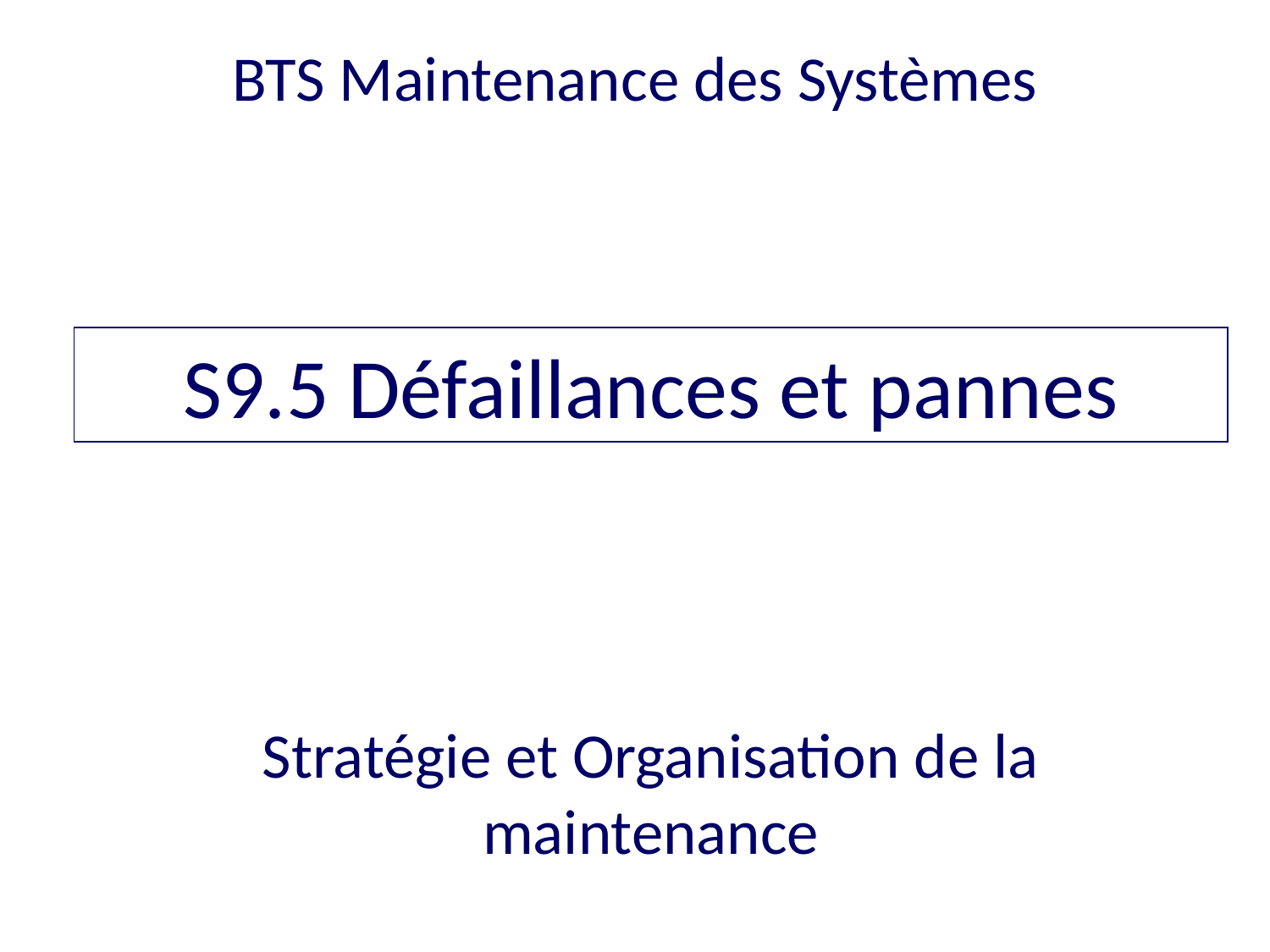

BTS Maintenance des Systèmes
S9.5 Défaillances et pannes
Stratégie et Organisation de la maintenance